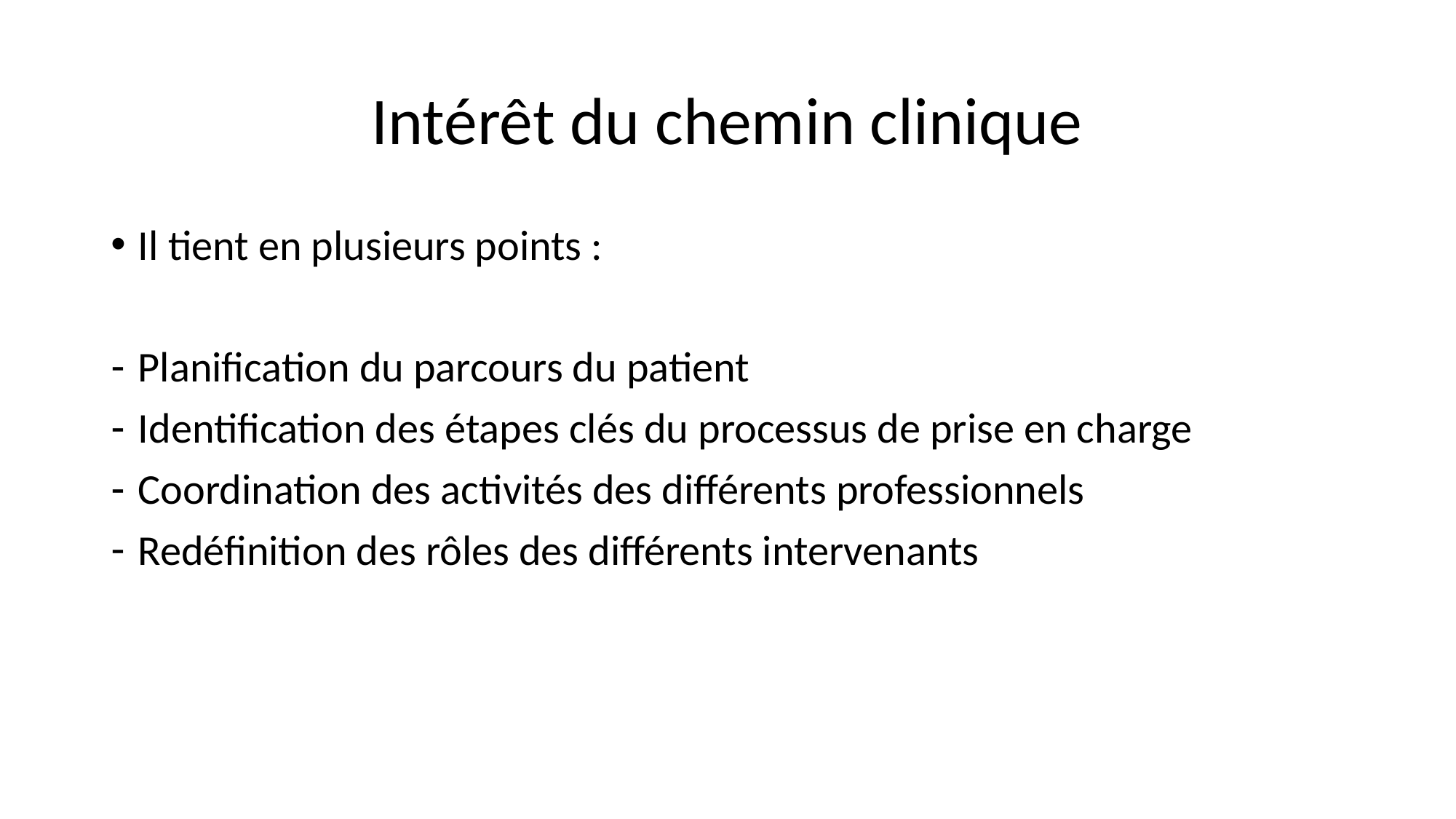

# Intérêt du chemin clinique
Il tient en plusieurs points :

Planification du parcours du patient
Identification des étapes clés du processus de prise en charge
Coordination des activités des différents professionnels
Redéfinition des rôles des différents intervenants